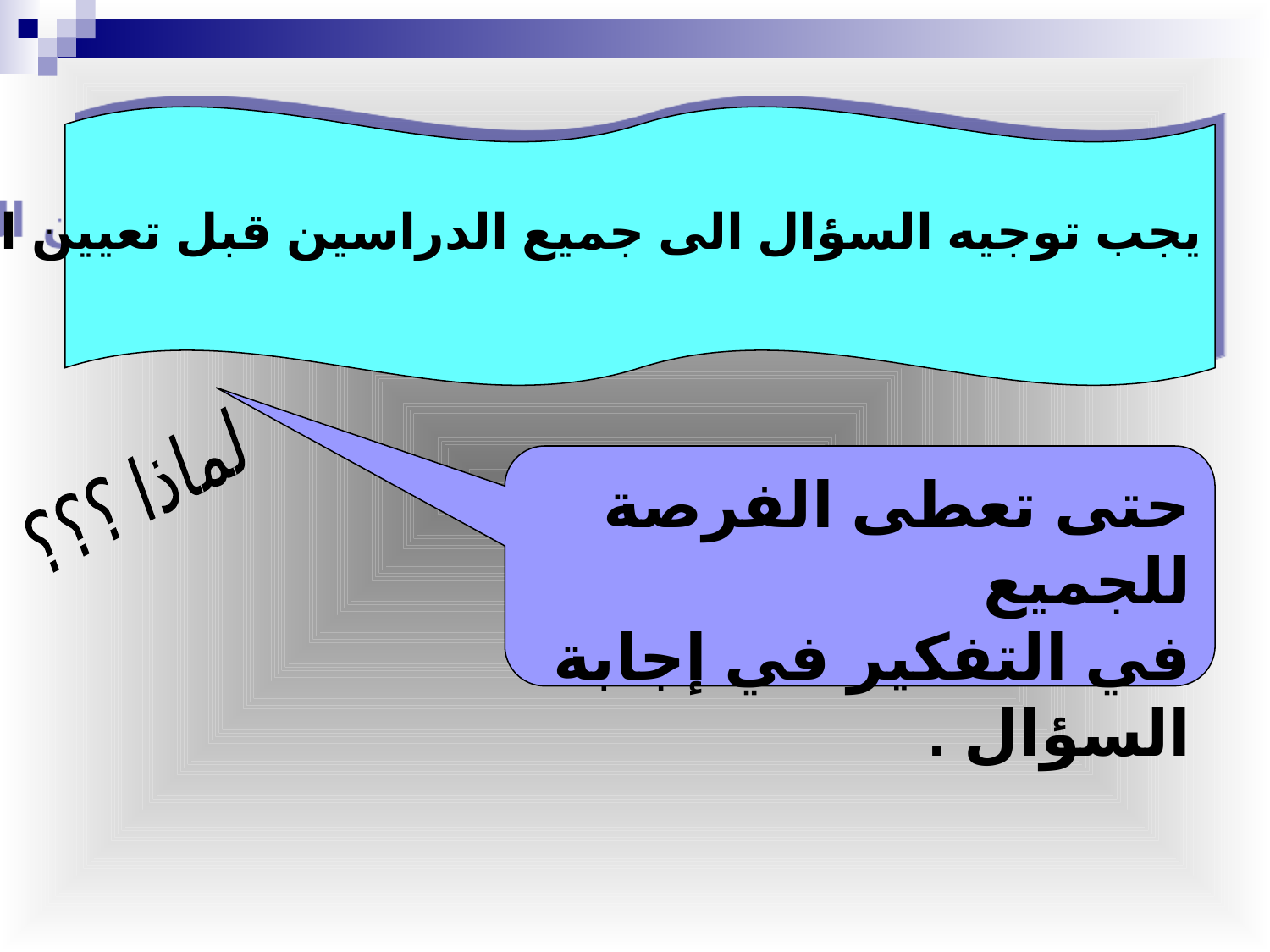

يجب توجيه السؤال الى جميع الدراسين قبل تعيين الدارس الذى يجيب .

لماذا ؟؟؟
حتى تعطى الفرصة للجميع
في التفكير في إجابة السؤال .